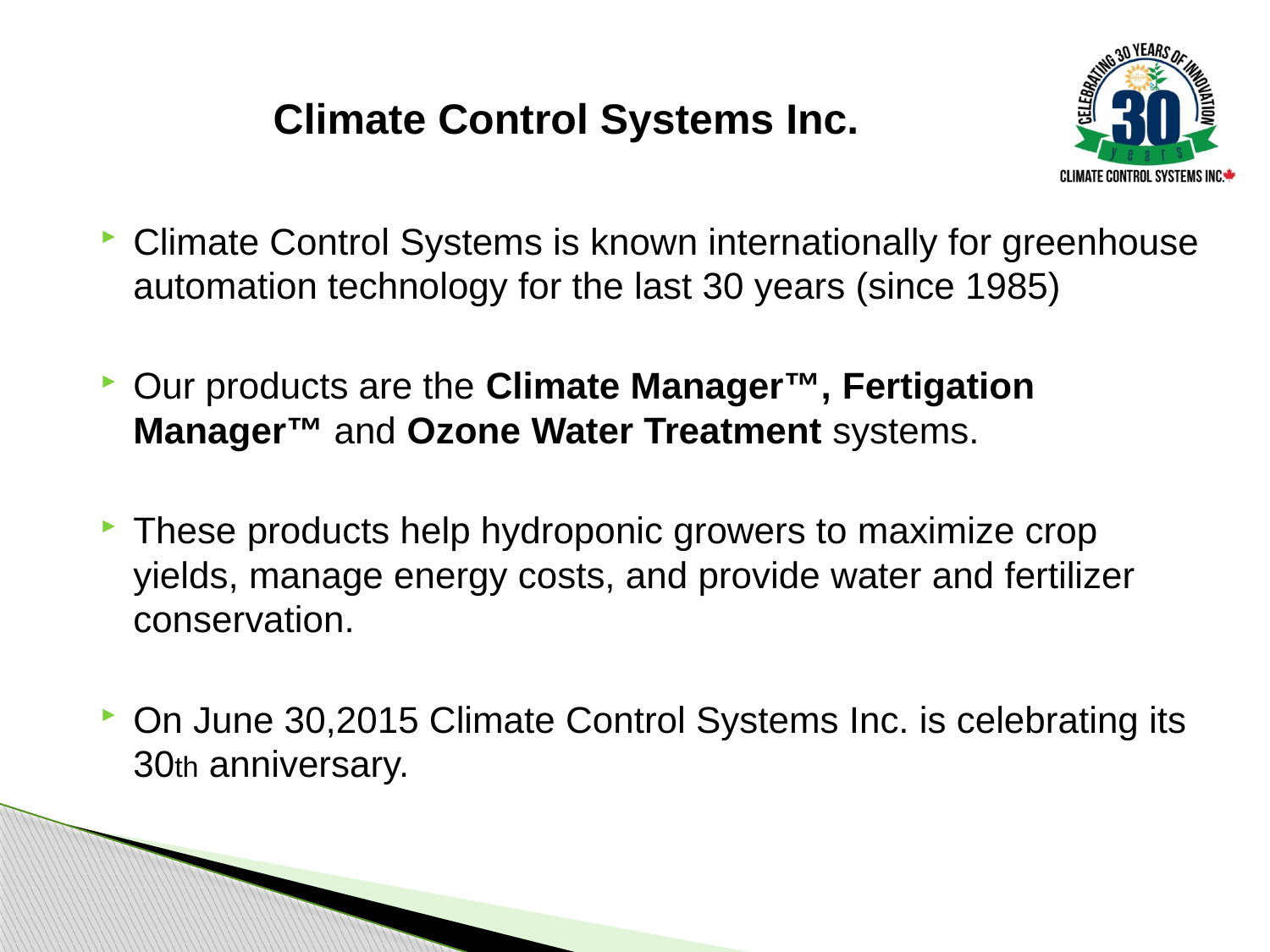

# Climate Control Systems Inc.
Climate Control Systems is known internationally for greenhouse automation technology for the last 30 years (since 1985)

Our products are the Climate Manager™, Fertigation Manager™ and Ozone Water Treatment systems.

These products help hydroponic growers to maximize crop yields, manage energy costs, and provide water and fertilizer conservation.

On June 30,2015 Climate Control Systems Inc. is celebrating its 30th anniversary.